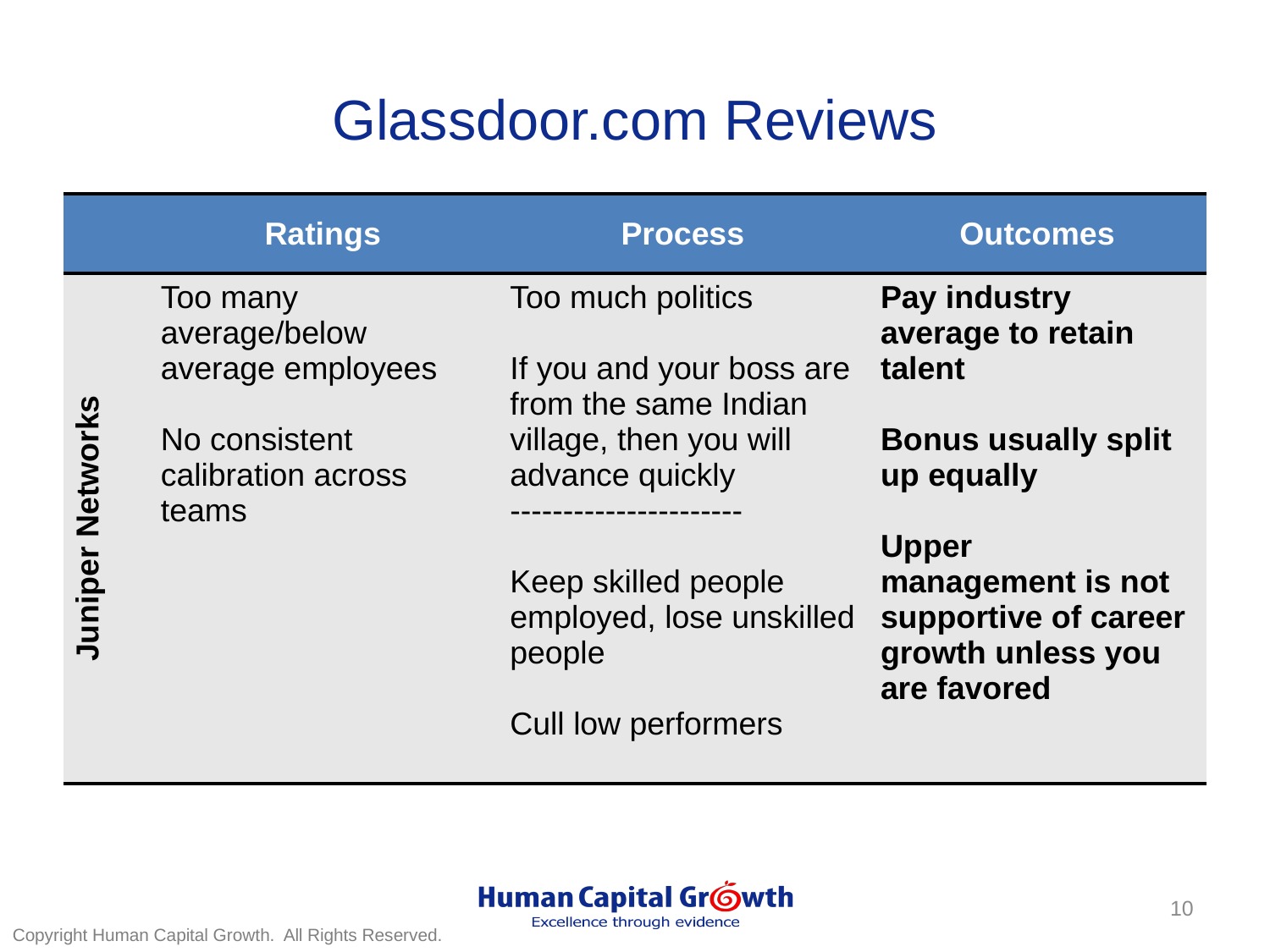

# Glassdoor.com Reviews
|  | Ratings | Process | Outcomes |
| --- | --- | --- | --- |
| Juniper Networks | Too many average/below average employees No consistent calibration across teams | Too much politics If you and your boss are from the same Indian village, then you will advance quickly ---------------------- Keep skilled people employed, lose unskilled people Cull low performers | Pay industry average to retain talent Bonus usually split up equally Upper management is not supportive of career growth unless you are favored |
10
Copyright Human Capital Growth.  All Rights Reserved.